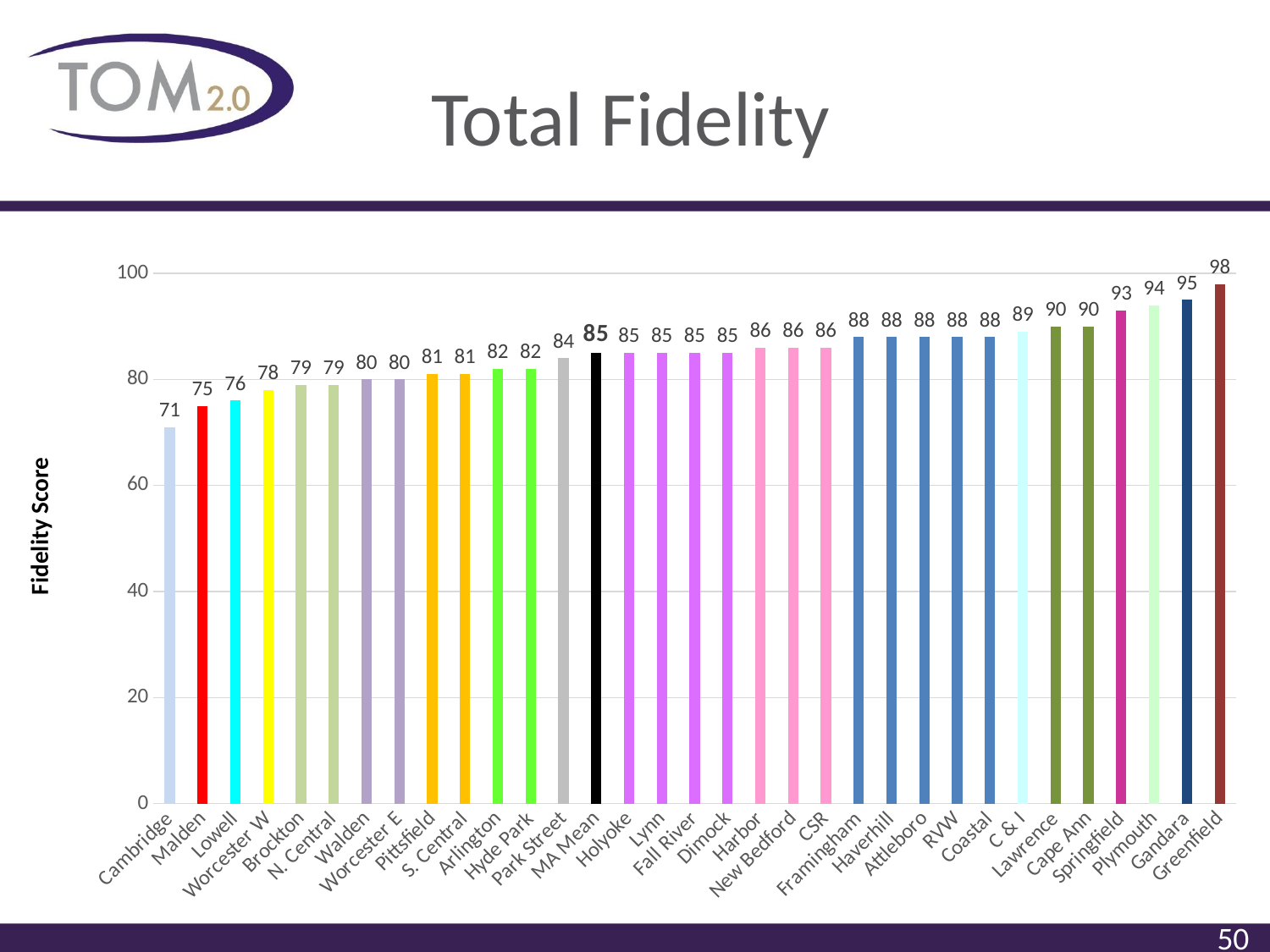

# Total Fidelity

### Chart

| Category | Fidelity Score |
|---|---|
| Cambridge | 71.0 |
| Malden | 75.0 |
| Lowell | 76.0 |
| Worcester W | 78.0 |
| Brockton | 79.0 |
| N. Central | 79.0 |
| Walden | 80.0 |
| Worcester E | 80.0 |
| Pittsfield | 81.0 |
| S. Central | 81.0 |
| Arlington | 82.0 |
| Hyde Park | 82.0 |
| Park Street | 84.0 |
| MA Mean | 85.0 |
| Holyoke | 85.0 |
| Lynn | 85.0 |
| Fall River | 85.0 |
| Dimock | 85.0 |
| Harbor | 86.0 |
| New Bedford | 86.0 |
| CSR | 86.0 |
| Framingham | 88.0 |
| Haverhill | 88.0 |
| Attleboro | 88.0 |
| RVW | 88.0 |
| Coastal | 88.0 |
| C & I | 89.0 |
| Lawrence | 90.0 |
| Cape Ann | 90.0 |
| Springfield | 93.0 |
| Plymouth | 94.0 |
| Gandara | 95.0 |
| Greenfield | 98.0 |
Fidelity Score
50